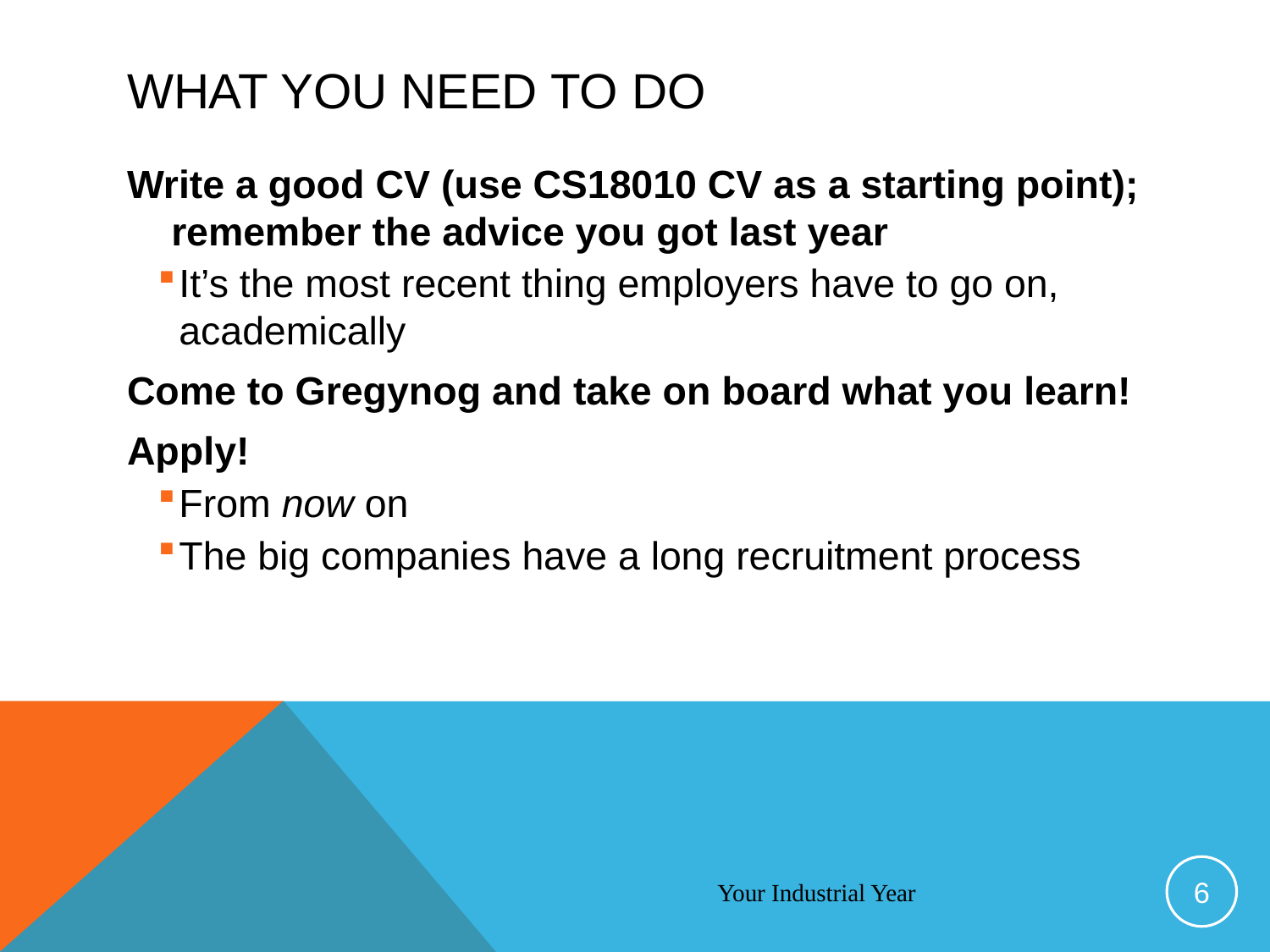

# What you need to do
Write a good CV (use CS18010 CV as a starting point); remember the advice you got last year
It’s the most recent thing employers have to go on, academically
Come to Gregynog and take on board what you learn!
Apply!
From now on
The big companies have a long recruitment process
6
Your Industrial Year